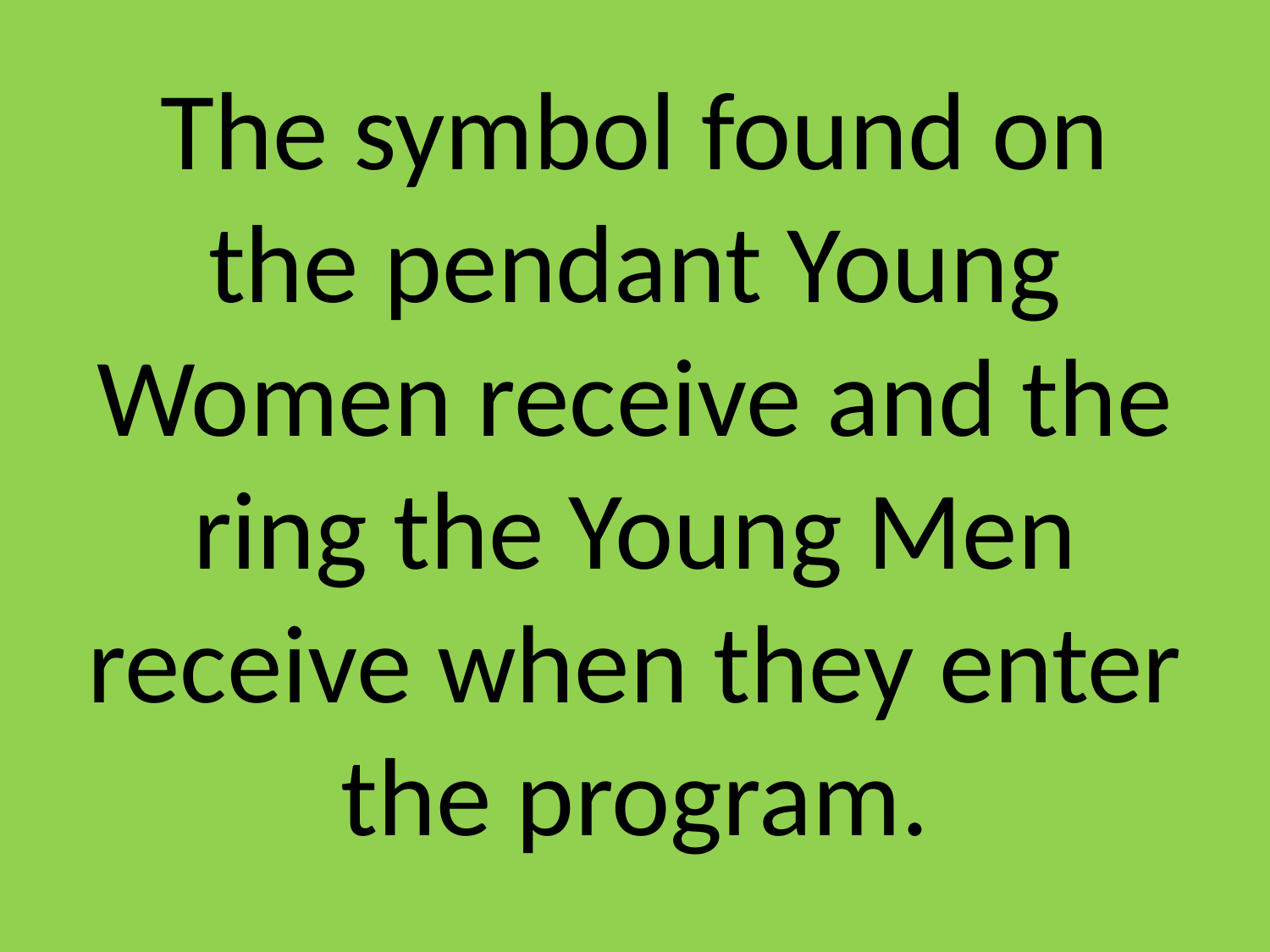

# The symbol found on the pendant Young Women receive and the ring the Young Men receive when they enter the program.